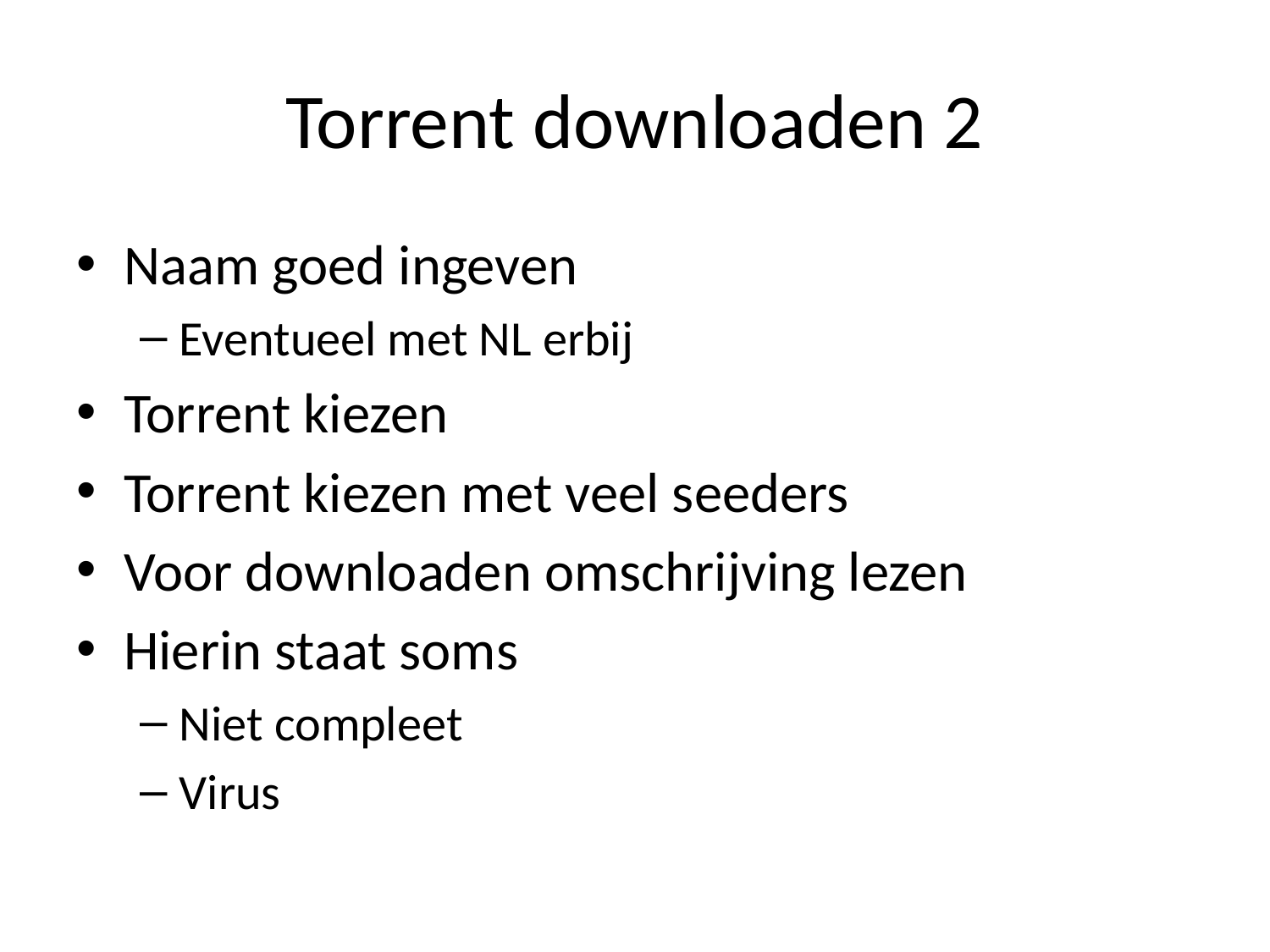

# Torrent downloaden 2
Naam goed ingeven
Eventueel met NL erbij
Torrent kiezen
Torrent kiezen met veel seeders
Voor downloaden omschrijving lezen
Hierin staat soms
Niet compleet
Virus